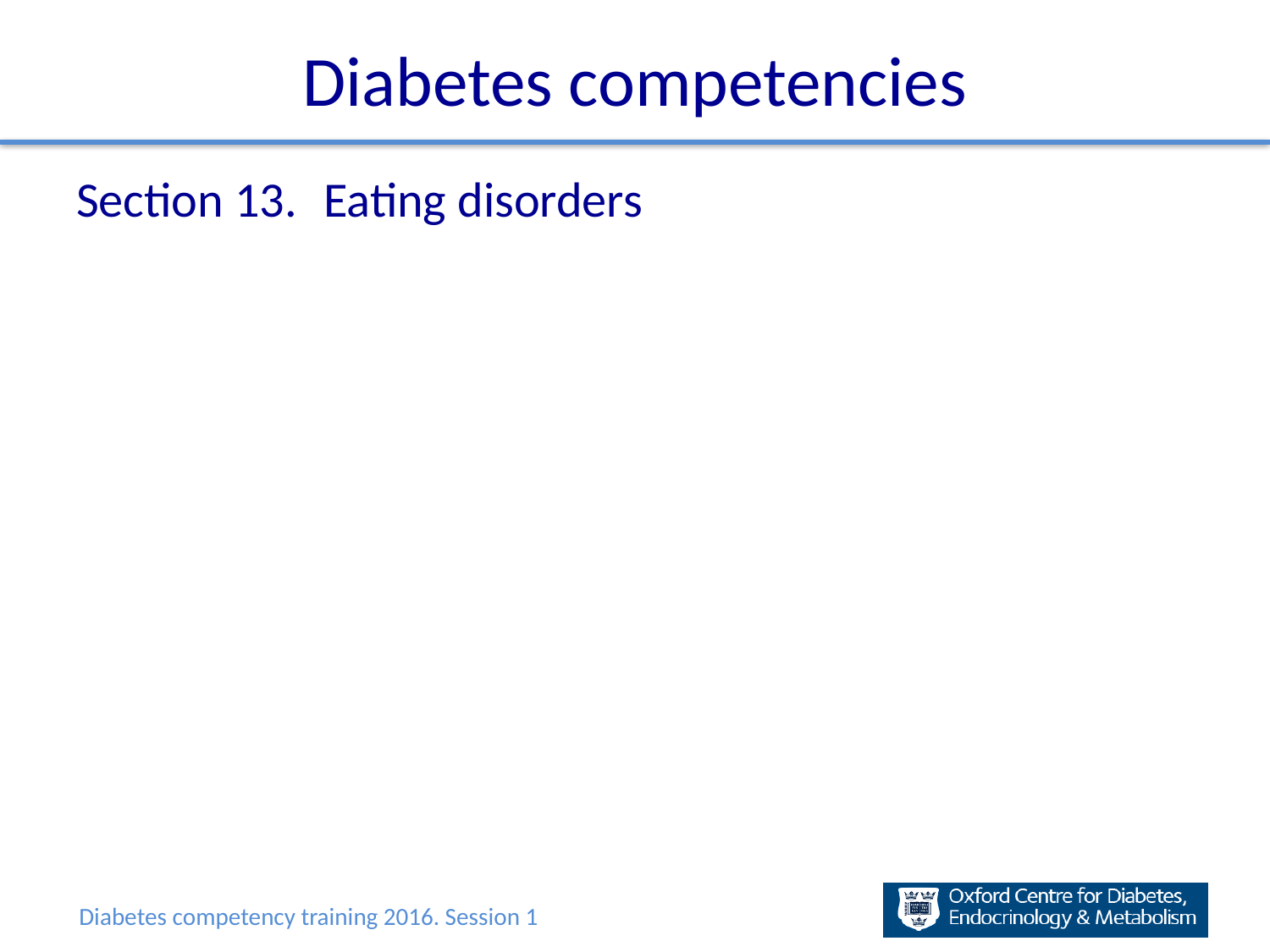

# Diabetes competencies
| Section 13. | Eating disorders |
| --- | --- |